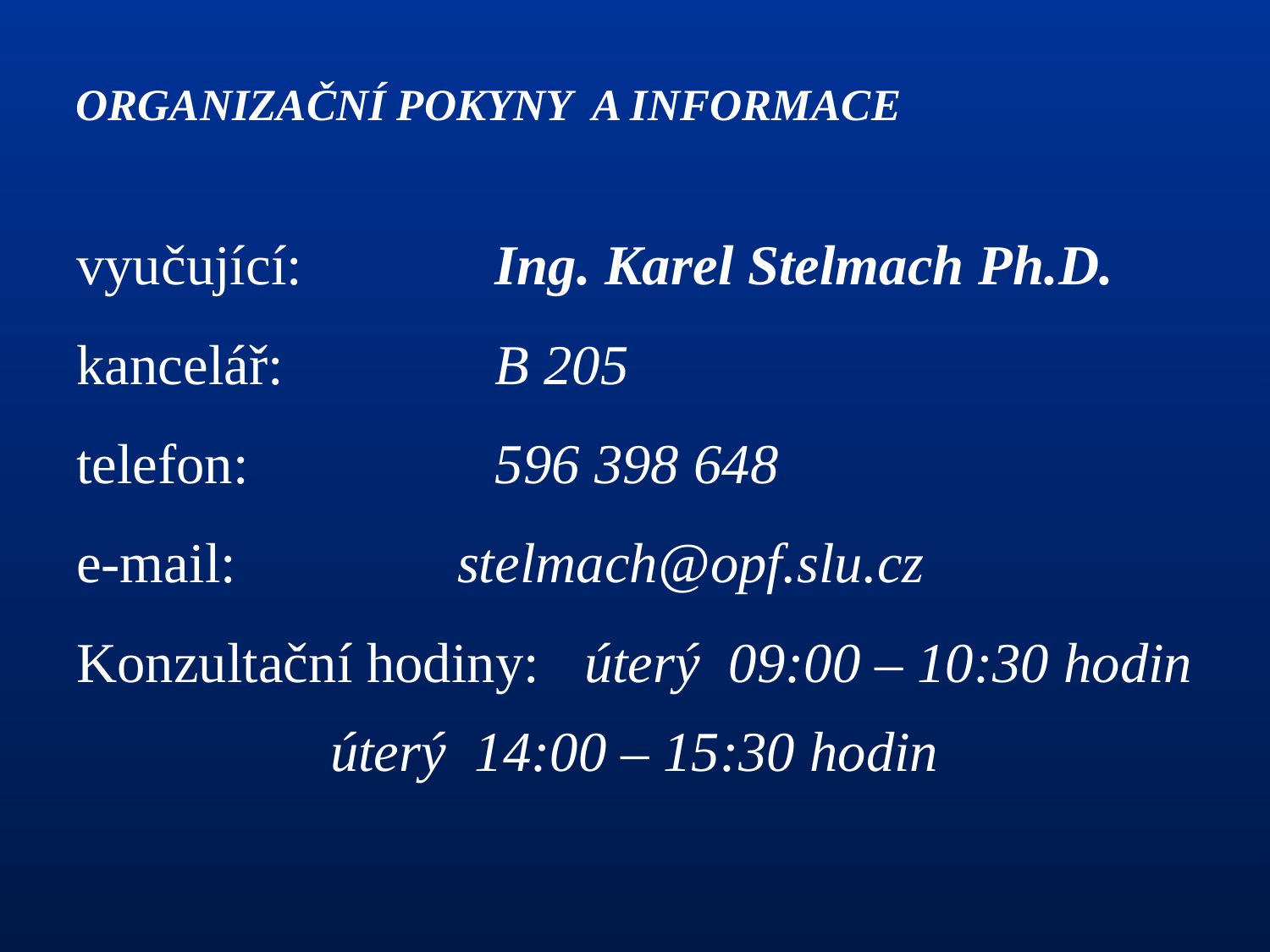

# Organizační pokyny  a informace
vyučující:		Ing. Karel Stelmach Ph.D.
kancelář: 		B 205
telefon:  		596 398 648
e-mail:		stelmach@opf.slu.cz
Konzultační hodiny: 	úterý  09:00 – 10:30 hodin
		úterý  14:00 – 15:30 hodin